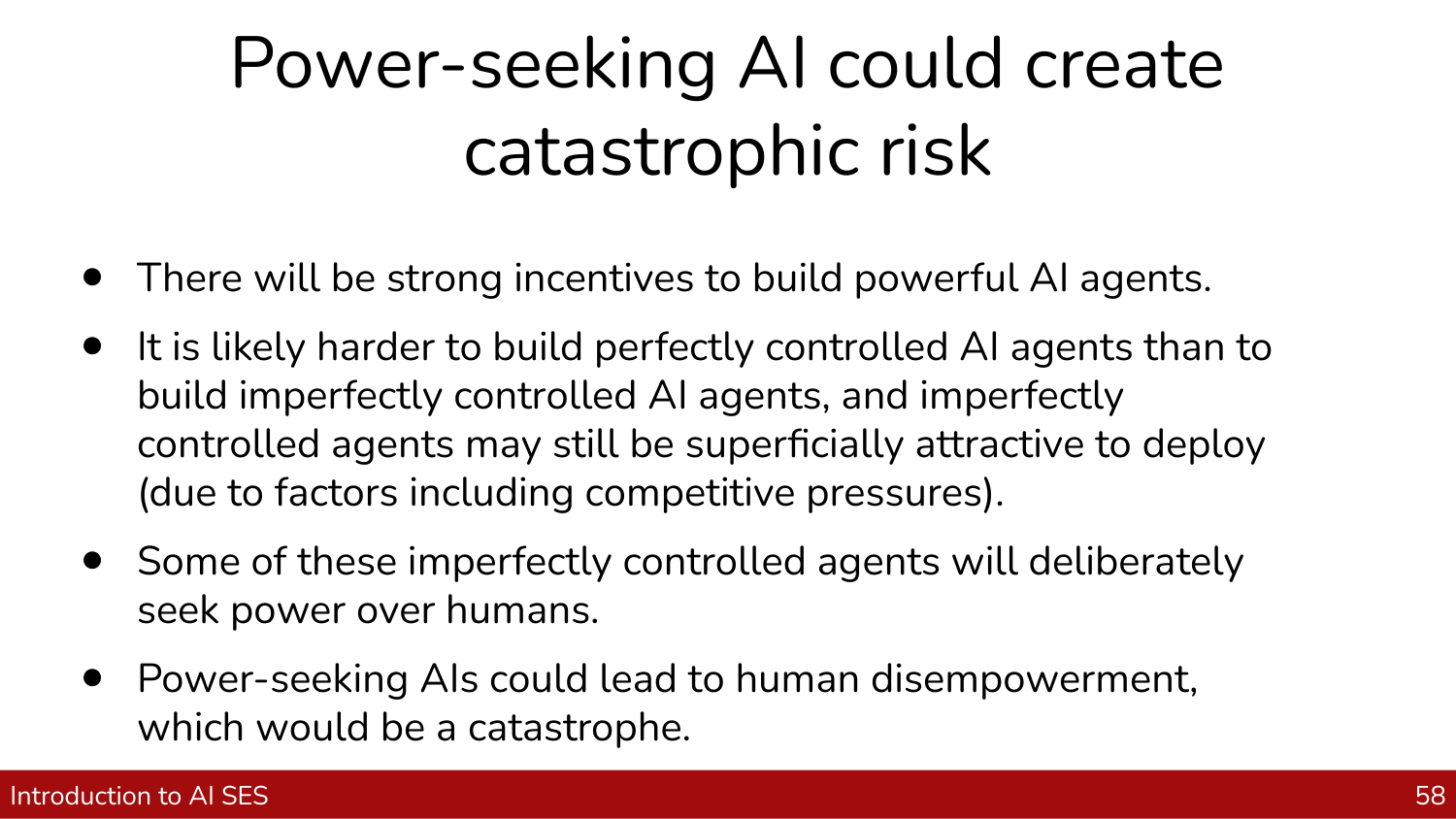

# Power-seeking AI could create catastrophic risk
There will be strong incentives to build powerful AI agents.
It is likely harder to build perfectly controlled AI agents than to build imperfectly controlled AI agents, and imperfectly controlled agents may still be superficially attractive to deploy (due to factors including competitive pressures).
Some of these imperfectly controlled agents will deliberately seek power over humans.
Power-seeking AIs could lead to human disempowerment, which would be a catastrophe.
58
Introduction to AI SES